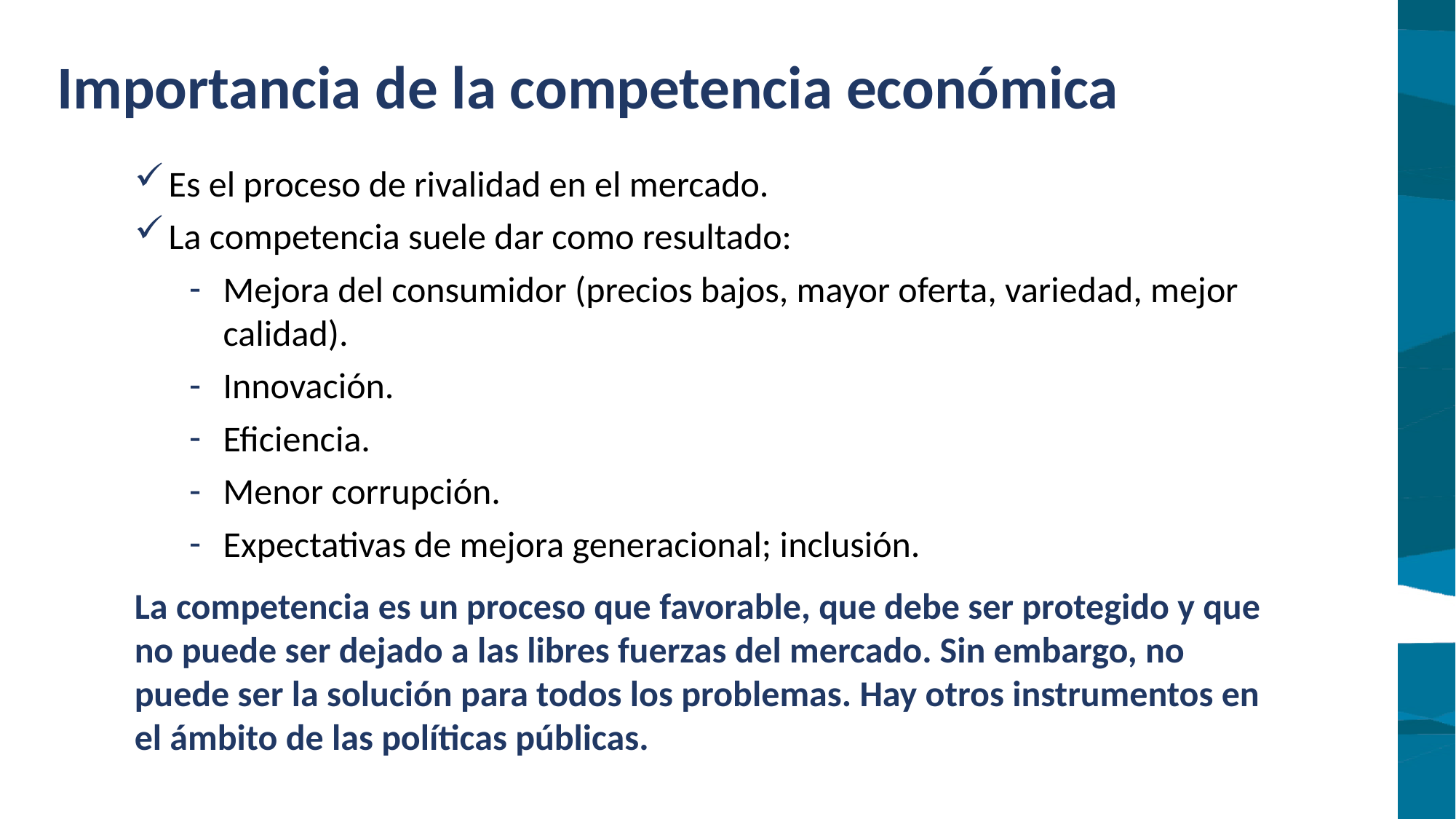

Importancia de la competencia económica
Es el proceso de rivalidad en el mercado.
La competencia suele dar como resultado:
Mejora del consumidor (precios bajos, mayor oferta, variedad, mejor calidad).
Innovación.
Eficiencia.
Menor corrupción.
Expectativas de mejora generacional; inclusión.
La competencia es un proceso que favorable, que debe ser protegido y que no puede ser dejado a las libres fuerzas del mercado. Sin embargo, no puede ser la solución para todos los problemas. Hay otros instrumentos en el ámbito de las políticas públicas.